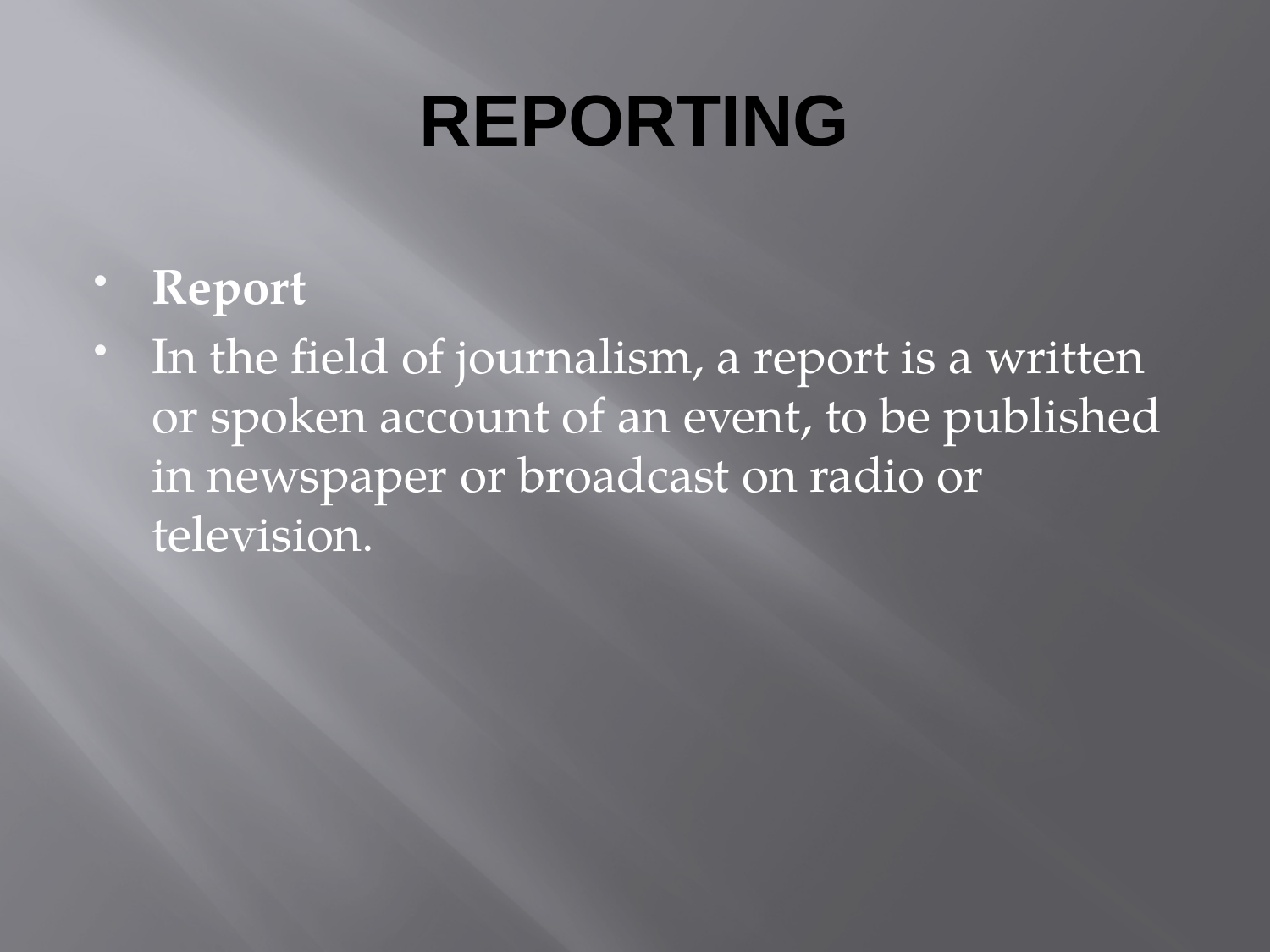

# REPORTING

Report
In the field of journalism, a report is a written or spoken account of an event, to be published in newspaper or broadcast on radio or television.